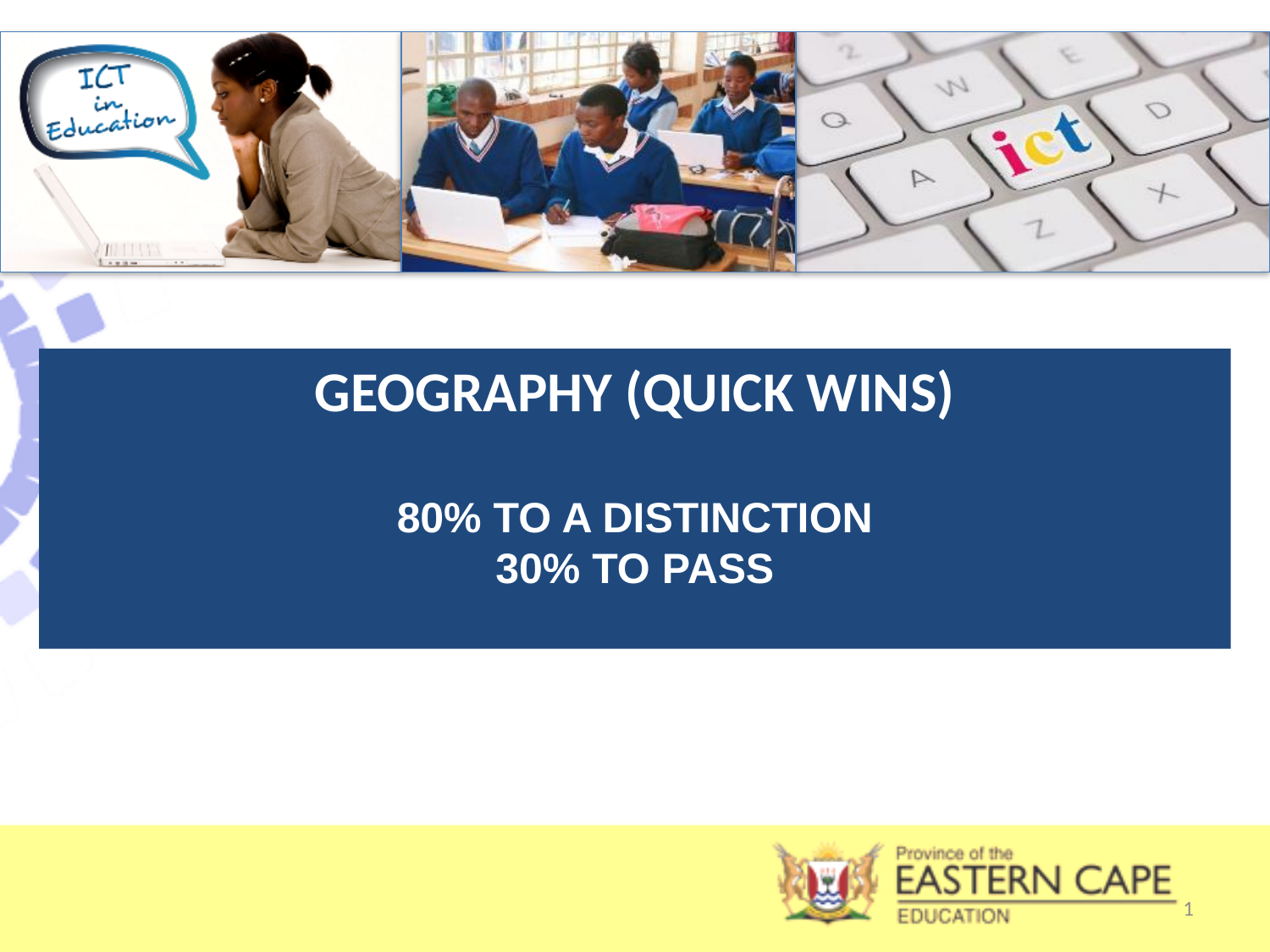

# `
TARGET SETTING SESSION
GEOGRAPHY (QUICK WINS)

80% TO A DISTINCTION
30% TO PASS

1